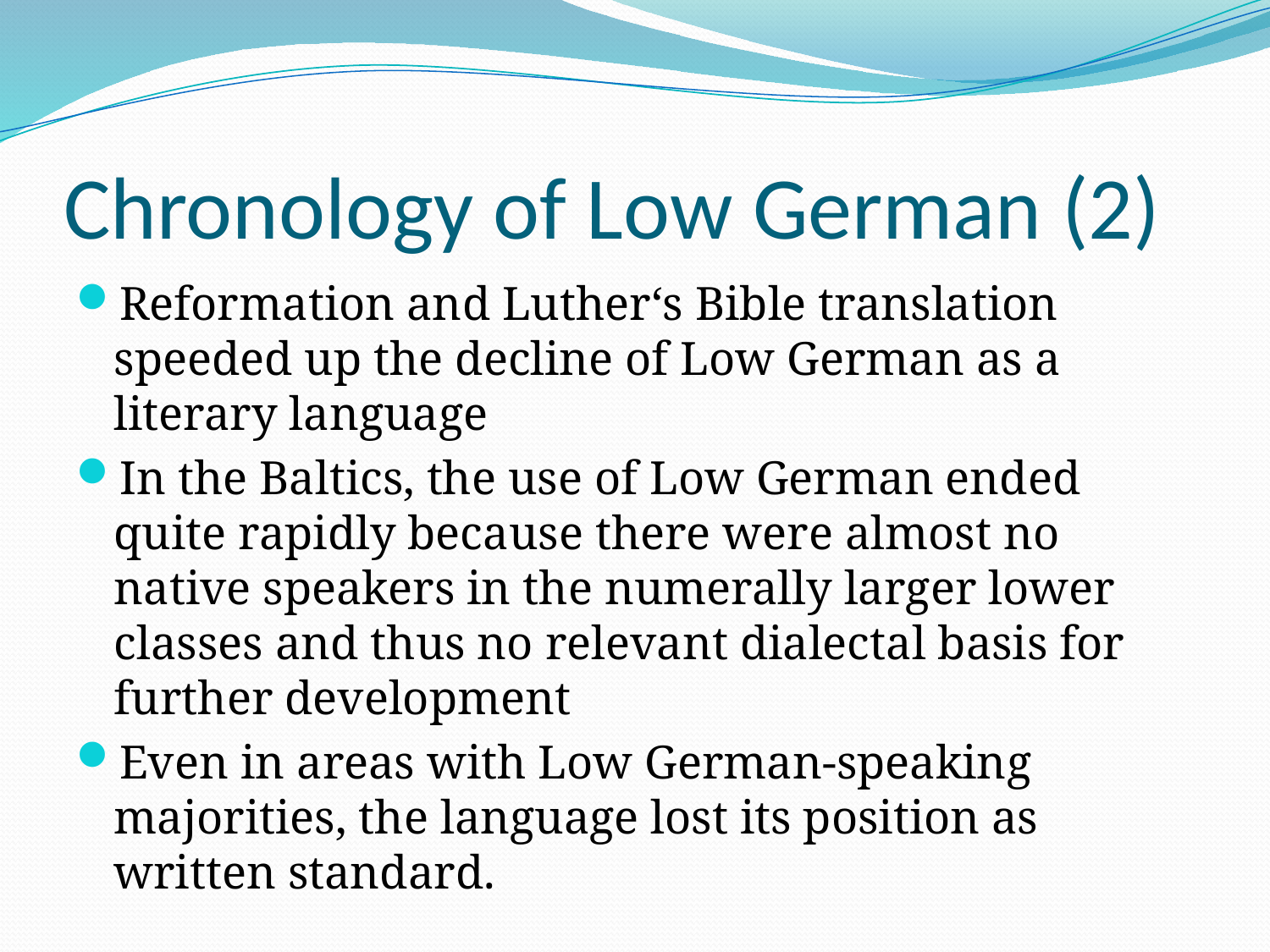

# Chronology of Low German (2)
Reformation and Luther‘s Bible translation speeded up the decline of Low German as a literary language
In the Baltics, the use of Low German ended quite rapidly because there were almost no native speakers in the numerally larger lower classes and thus no relevant dialectal basis for further development
Even in areas with Low German-speaking majorities, the language lost its position as written standard.